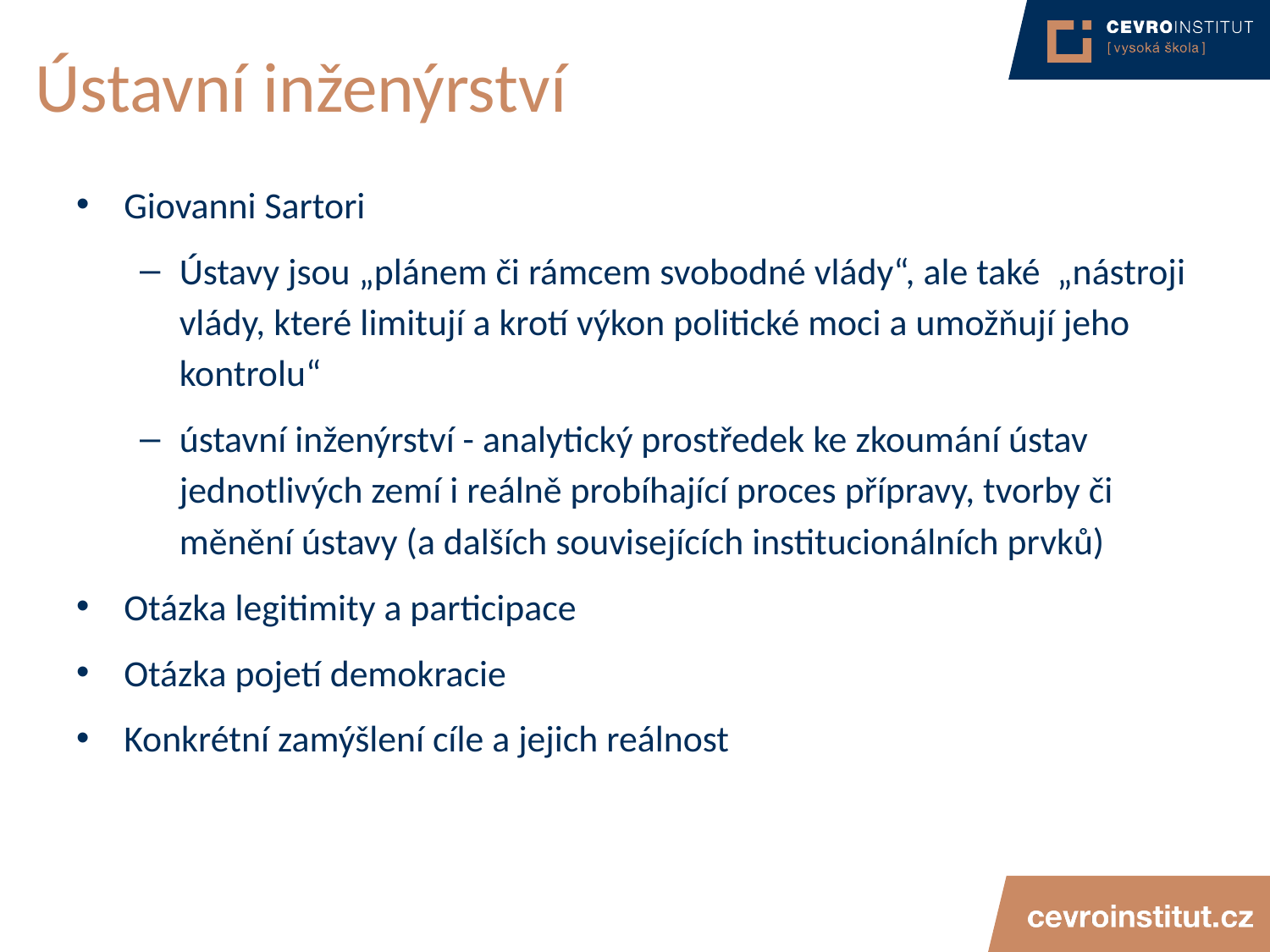

# Ústavní inženýrství
Giovanni Sartori
Ústavy jsou „plánem či rámcem svobodné vlády“, ale také  „nástroji vlády, které limitují a krotí výkon politické moci a umožňují jeho kontrolu“
ústavní inženýrství - analytický prostředek ke zkoumání ústav jednotlivých zemí i reálně probíhající proces přípravy, tvorby či měnění ústavy (a dalších souvisejících institucionálních prvků)
Otázka legitimity a participace
Otázka pojetí demokracie
Konkrétní zamýšlení cíle a jejich reálnost